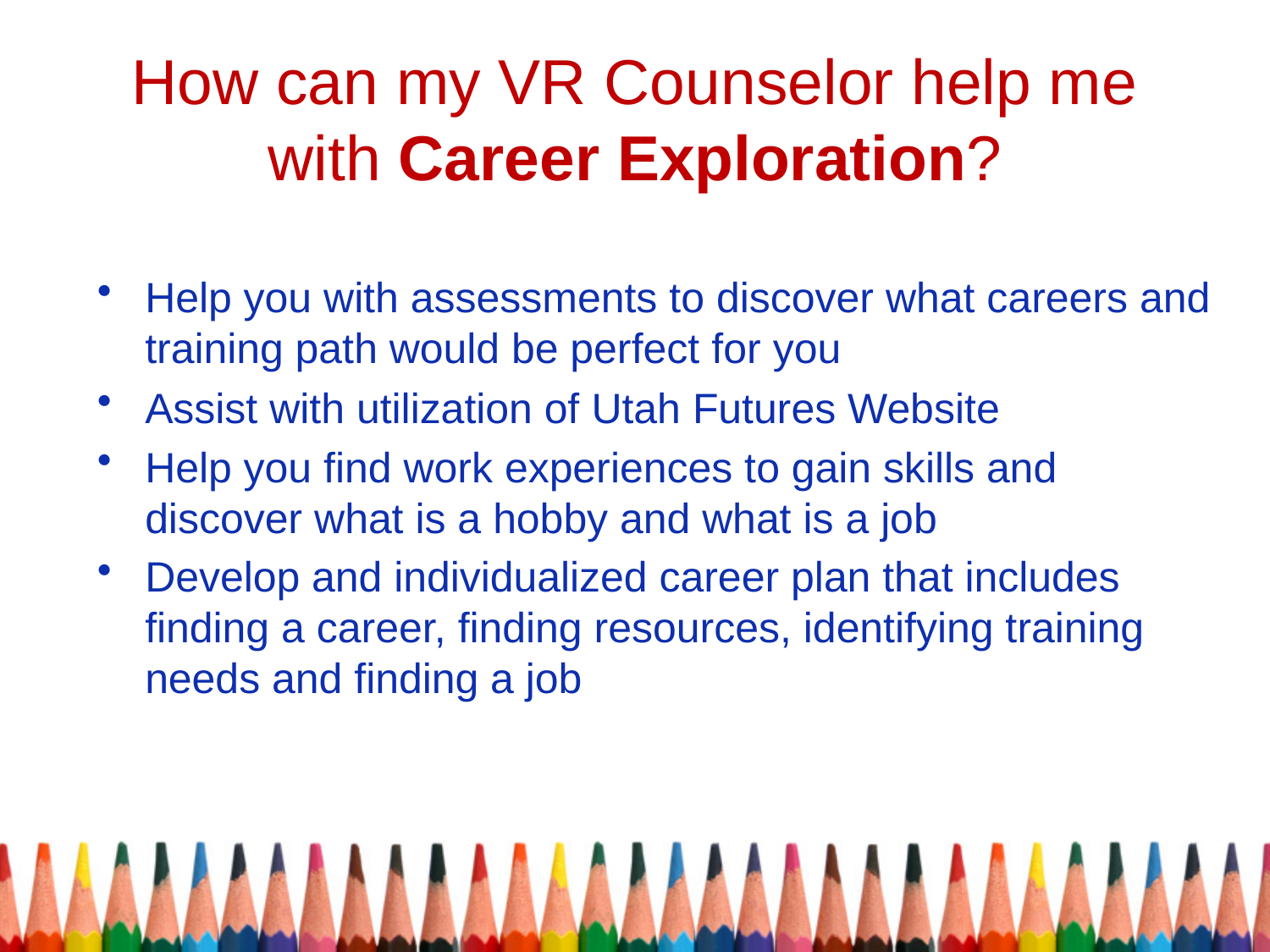

# How can my VR Counselor help me with Career Exploration?
Help you with assessments to discover what careers and training path would be perfect for you
Assist with utilization of Utah Futures Website
Help you find work experiences to gain skills and discover what is a hobby and what is a job
Develop and individualized career plan that includes finding a career, finding resources, identifying training needs and finding a job